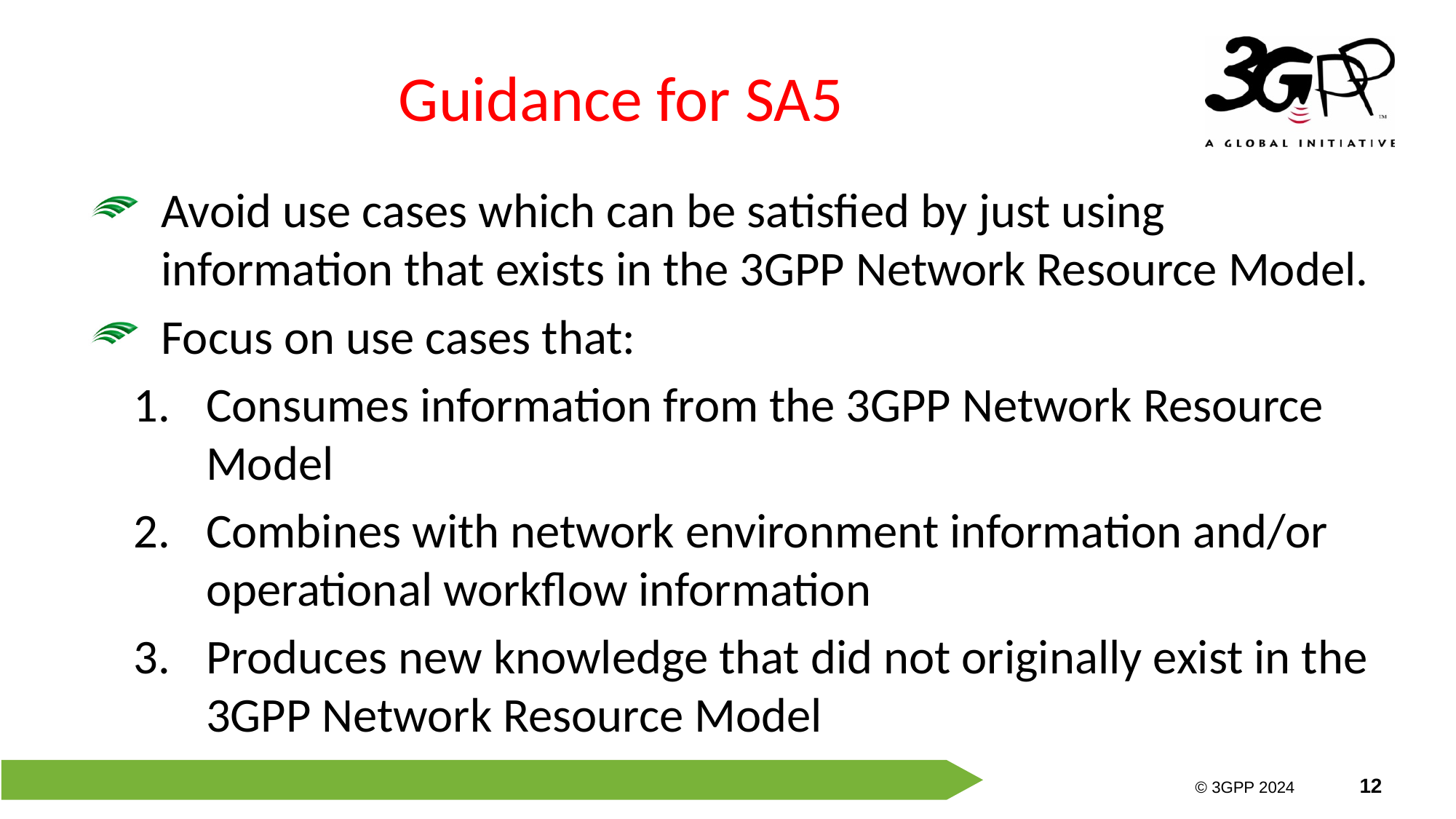

# Guidance for SA5
Avoid use cases which can be satisfied by just using information that exists in the 3GPP Network Resource Model.
Focus on use cases that:
Consumes information from the 3GPP Network Resource Model
Combines with network environment information and/or operational workflow information
Produces new knowledge that did not originally exist in the 3GPP Network Resource Model